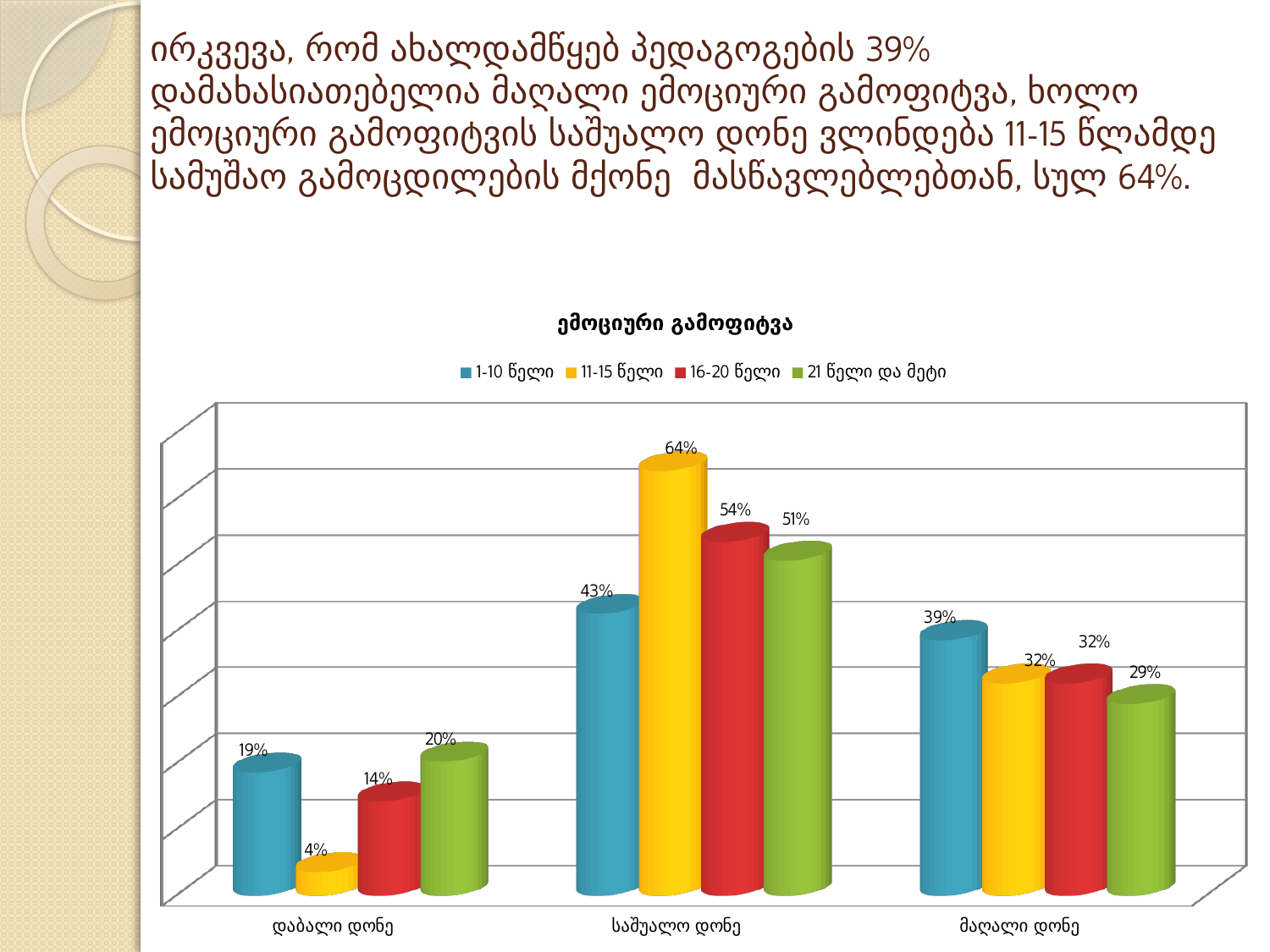

# ირკვევა, რომ ახალდამწყებ პედაგოგების 39% დამახასიათებელია მაღალი ემოციური გამოფიტვა, ხოლო ემოციური გამოფიტვის საშუალო დონე ვლინდება 11-15 წლამდე სამუშაო გამოცდილების მქონე  მასწავლებლებთან, სულ 64%.

[unsupported chart]